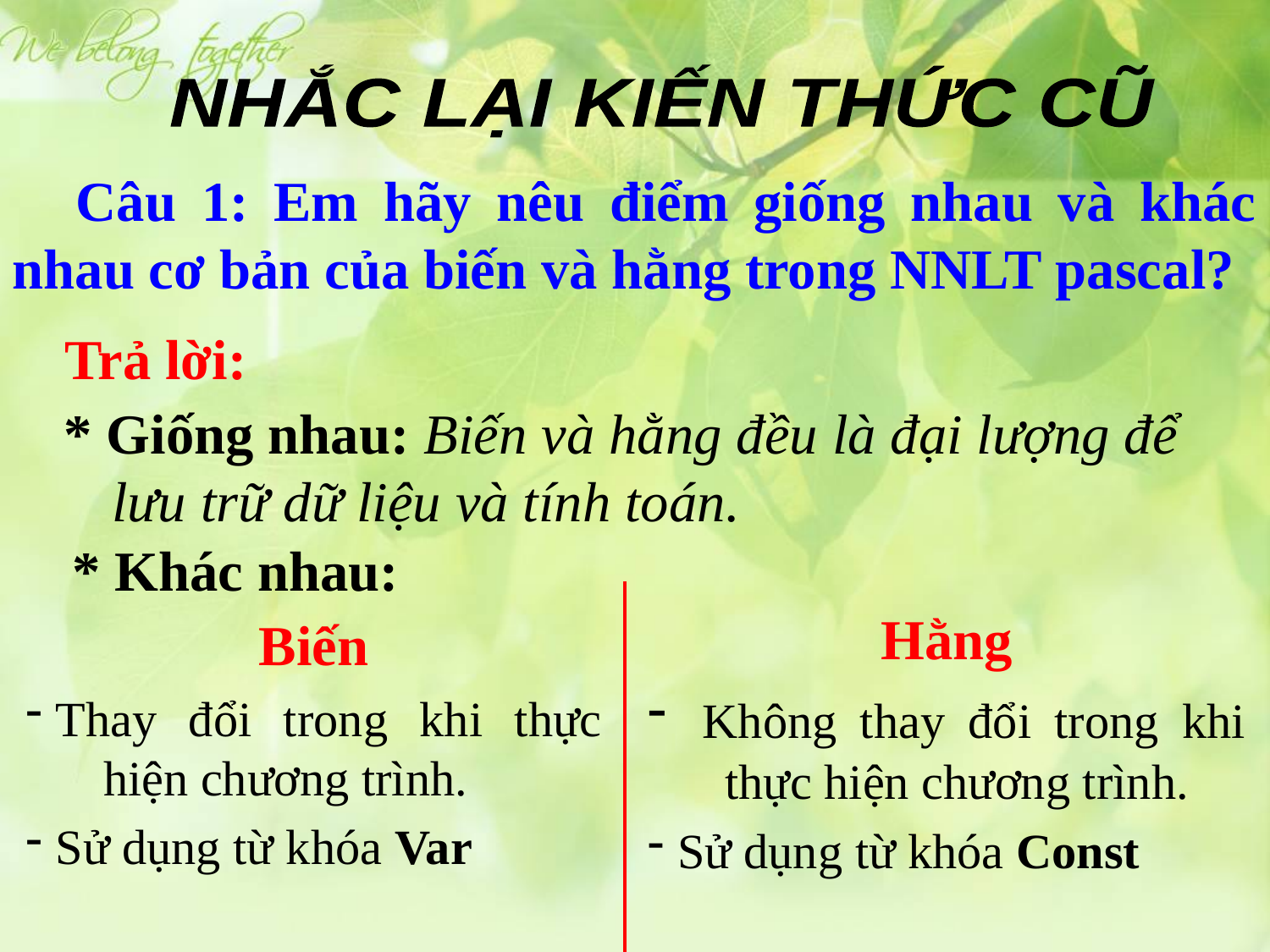

NHẮC LẠI KIẾN THỨC CŨ
Câu 1: Em hãy nêu điểm giống nhau và khác nhau cơ bản của biến và hằng trong NNLT pascal?
Trả lời:
* Giống nhau: Biến và hằng đều là đại lượng để lưu trữ dữ liệu và tính toán.
* Khác nhau:
Hằng
 Không thay đổi trong khi thực hiện chương trình.
Sử dụng từ khóa Const

Biến
Thay đổi trong khi thực hiện chương trình.
Sử dụng từ khóa Var